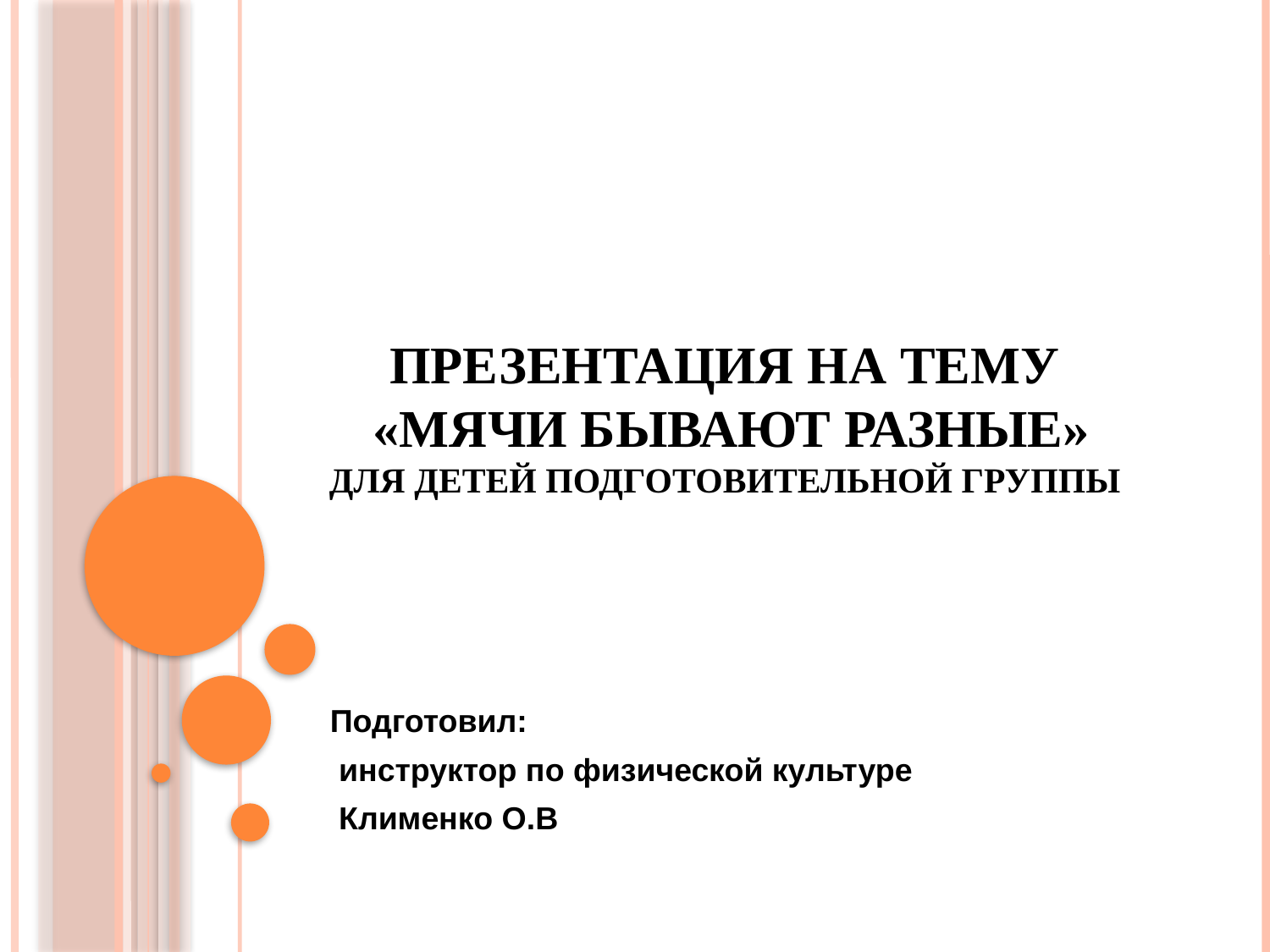

# Презентация на тему «Мячи бывают разные» для детей подготовительной группы
Подготовил:
 инструктор по физической культуре
 Клименко О.В